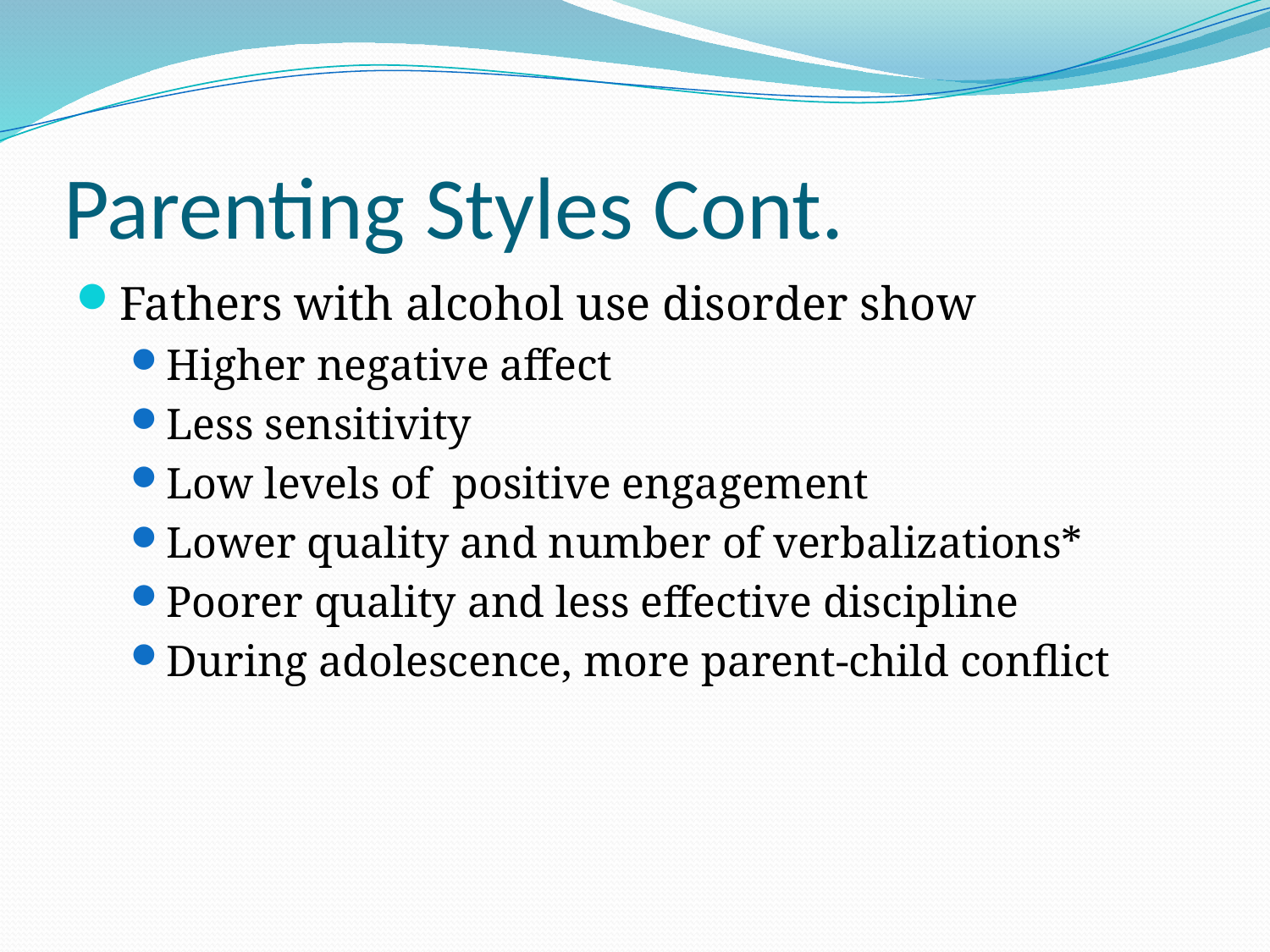

# Parenting Styles Cont.
Fathers with alcohol use disorder show
Higher negative affect
Less sensitivity
Low levels of  positive engagement
Lower quality and number of verbalizations*
Poorer quality and less effective discipline
During adolescence, more parent-child conflict